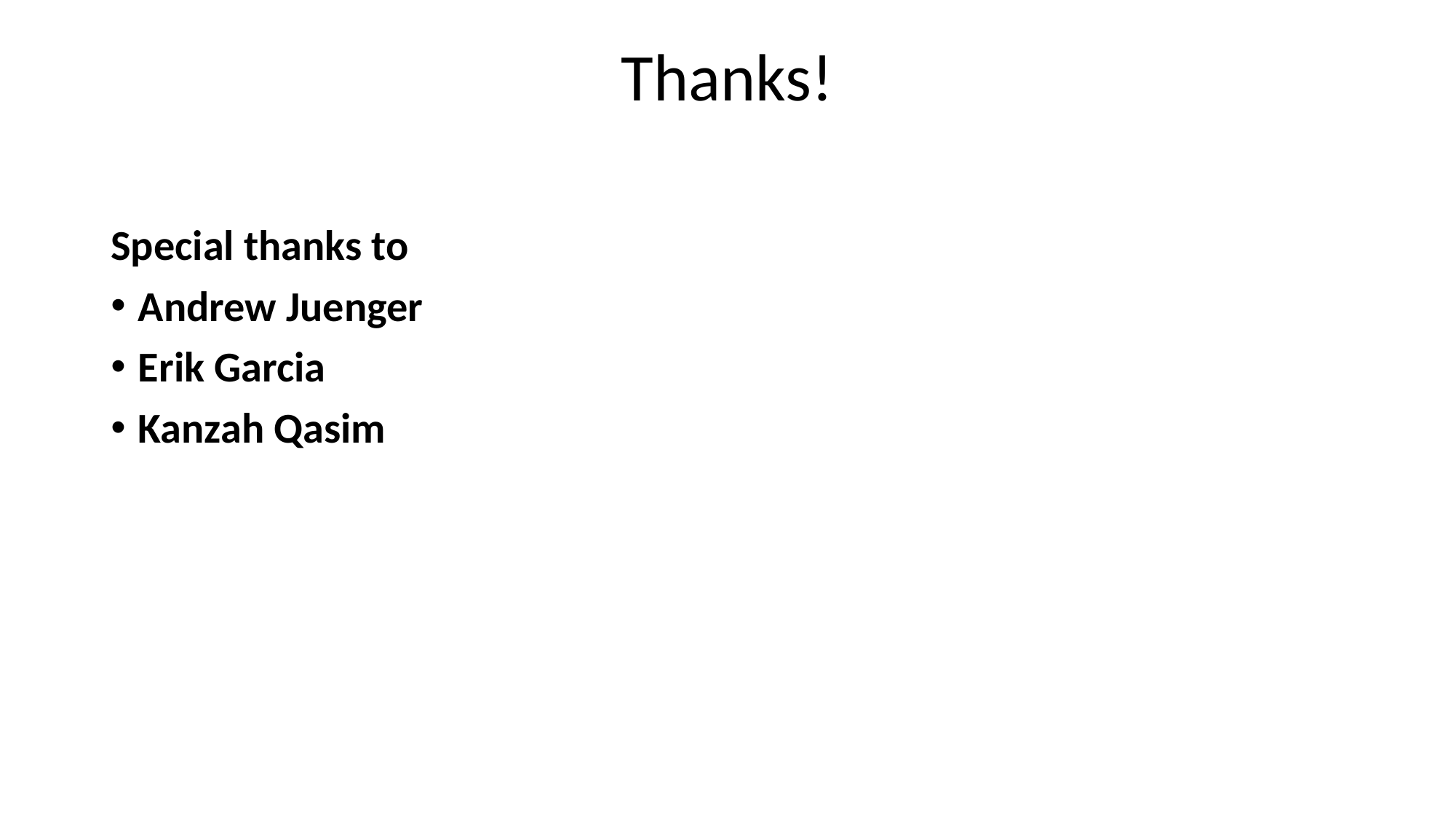

# Thanks!
Special thanks to
Andrew Juenger
Erik Garcia
Kanzah Qasim